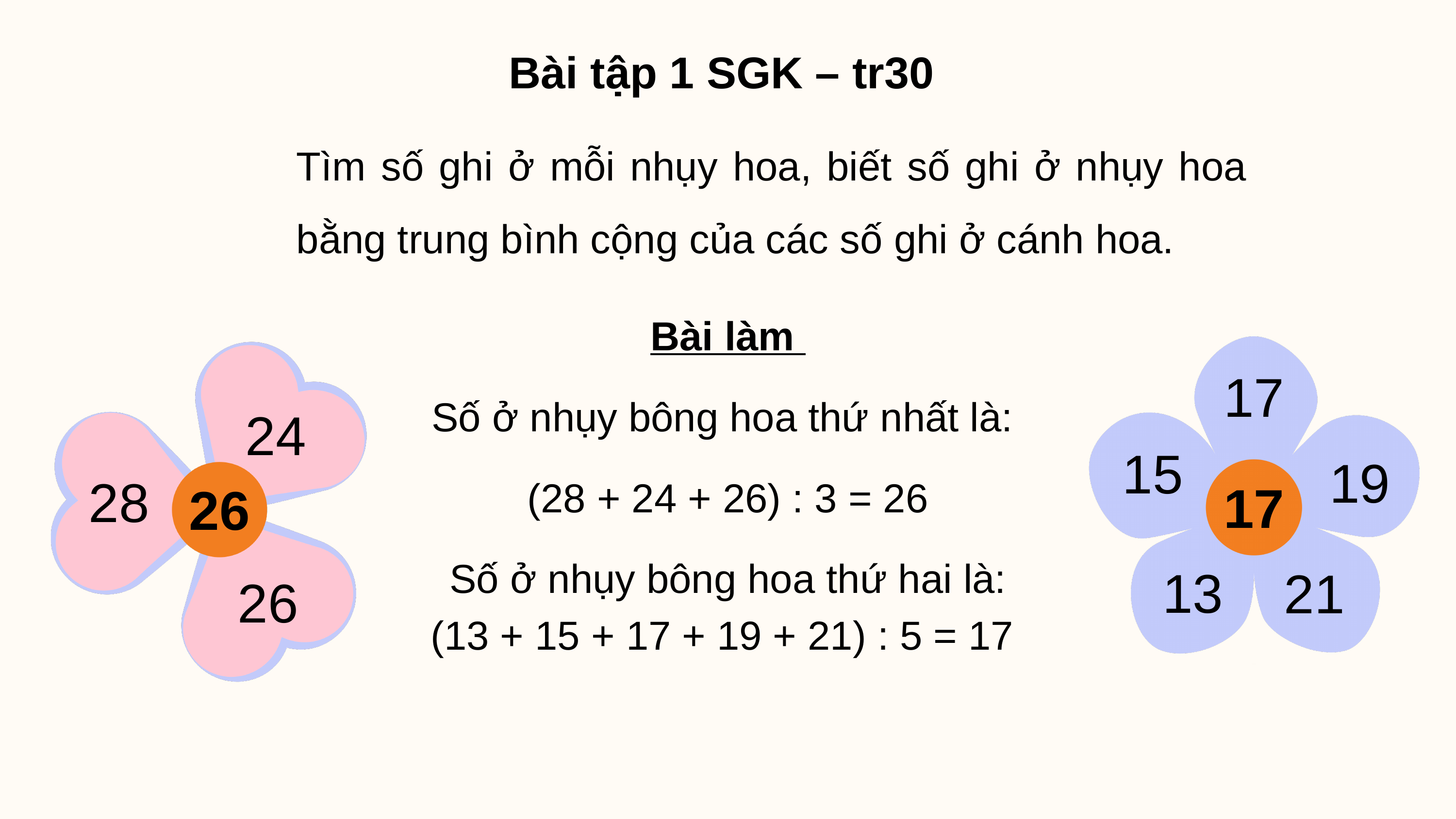

Bài tập 1 SGK – tr30
Tìm số ghi ở mỗi nhụy hoa, biết số ghi ở nhụy hoa bằng trung bình cộng của các số ghi ở cánh hoa.
Bài làm
Số ở nhụy bông hoa thứ nhất là:
(28 + 24 + 26) : 3 = 26
Số ở nhụy bông hoa thứ hai là:
(13 + 15 + 17 + 19 + 21) : 5 = 17

17
24
15
19
28
17
26
13
21
26